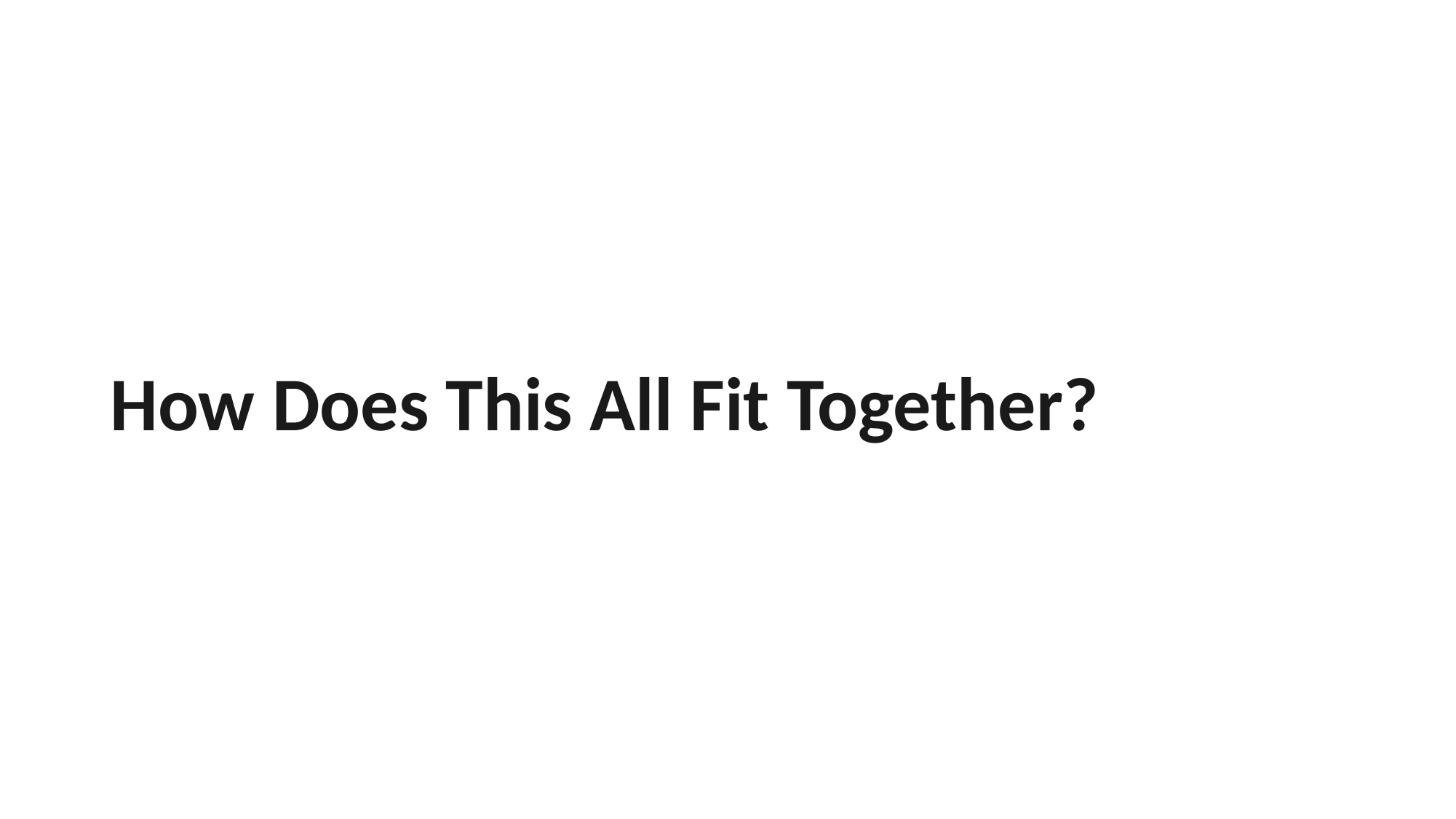

# How Does This All Fit Together?